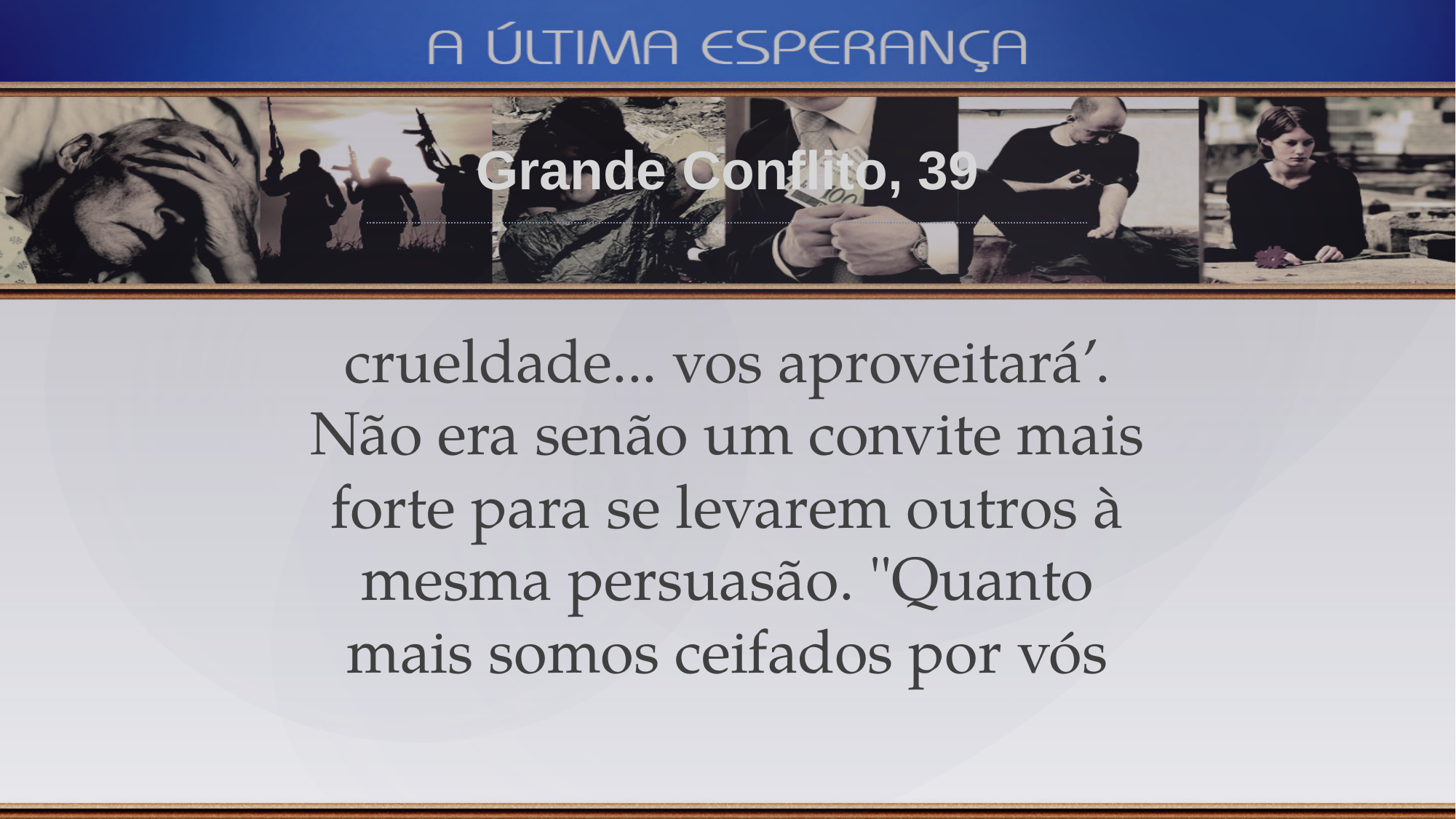

Grande Conflito, 39
crueldade... vos aproveitará’. Não era senão um convite mais forte para se levarem outros à mesma persuasão. "Quanto mais somos ceifados por vós